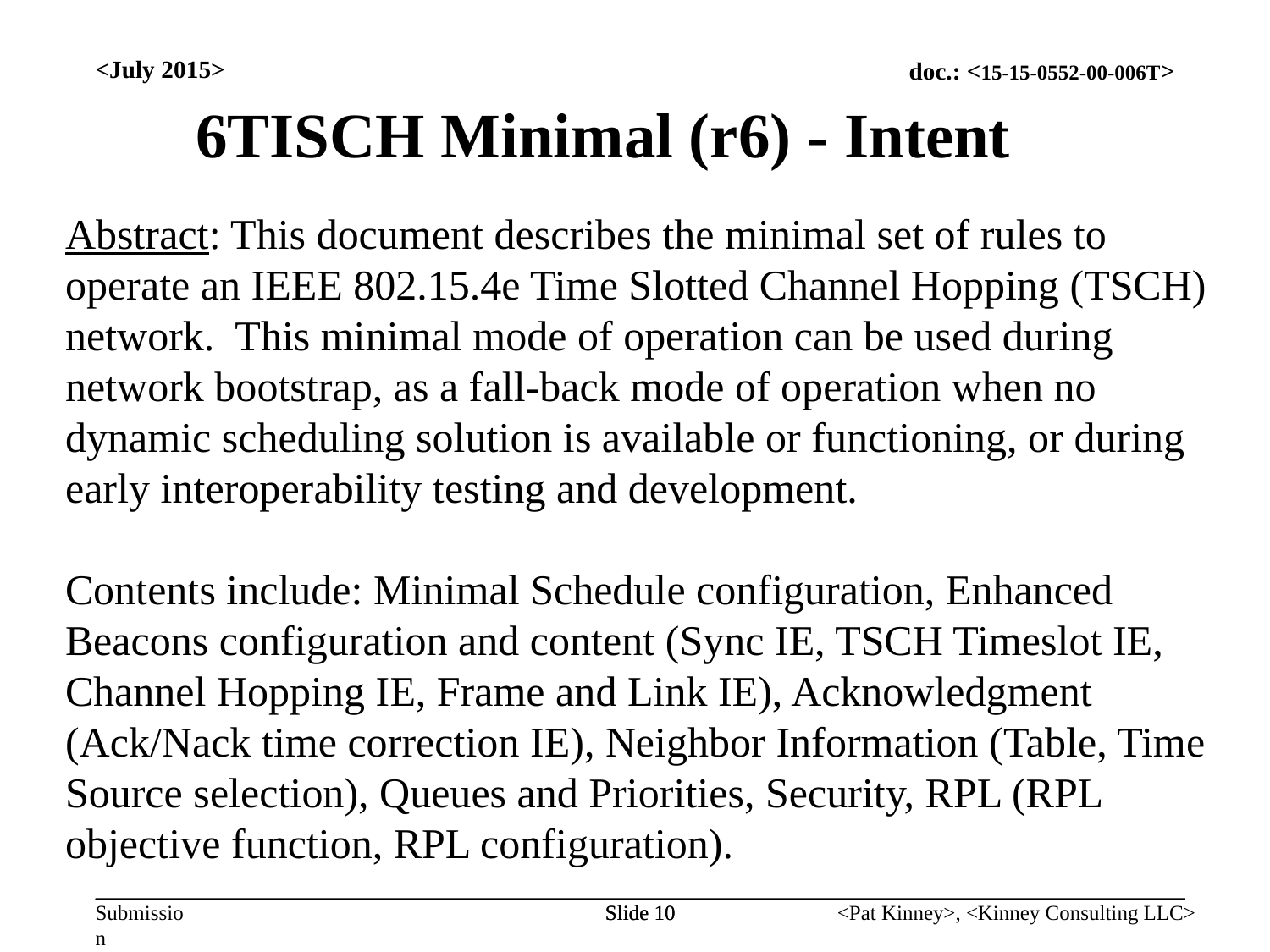

<July 2015>
6TISCH Minimal (r6) - Intent

Abstract: This document describes the minimal set of rules to operate an IEEE 802.15.4e Time Slotted Channel Hopping (TSCH) network.  This minimal mode of operation can be used during network bootstrap, as a fall-back mode of operation when no dynamic scheduling solution is available or functioning, or during early interoperability testing and development.

Contents include: Minimal Schedule configuration, Enhanced Beacons configuration and content (Sync IE, TSCH Timeslot IE, Channel Hopping IE, Frame and Link IE), Acknowledgment (Ack/Nack time correction IE), Neighbor Information (Table, Time Source selection), Queues and Priorities, Security, RPL (RPL objective function, RPL configuration).

Slide 10
Slide 10
<Pat Kinney>, <Kinney Consulting LLC>